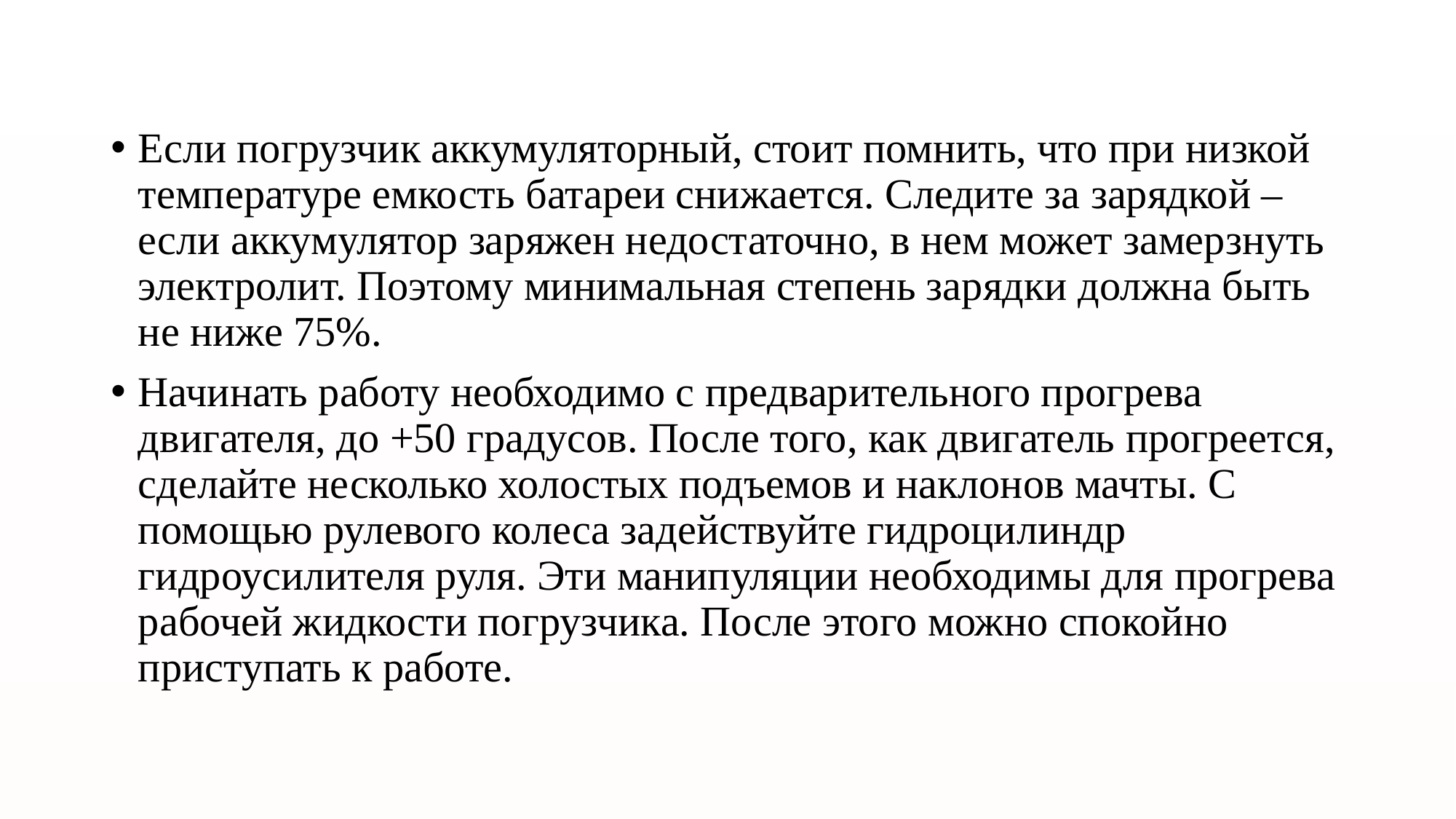

Если погрузчик аккумуляторный, стоит помнить, что при низкой температуре емкость батареи снижается. Следите за зарядкой – если аккумулятор заряжен недостаточно, в нем может замерзнуть электролит. Поэтому минимальная степень зарядки должна быть не ниже 75%.
Начинать работу необходимо с предварительного прогрева двигателя, до +50 градусов. После того, как двигатель прогреется, сделайте несколько холостых подъемов и наклонов мачты. С помощью рулевого колеса задействуйте гидроцилиндр гидроусилителя руля. Эти манипуляции необходимы для прогрева рабочей жидкости погрузчика. После этого можно спокойно приступать к работе.